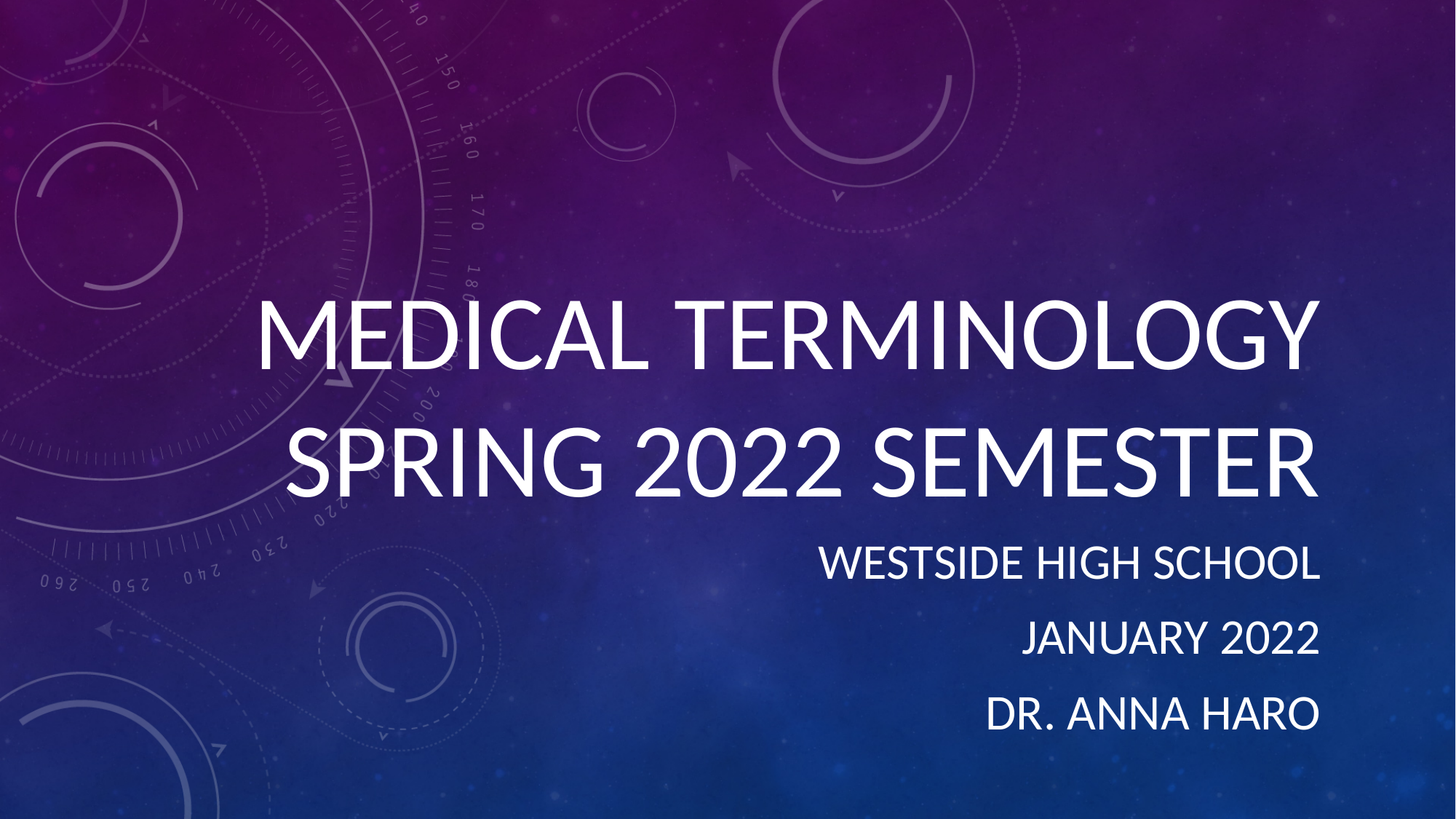

# Medical terminology spring 2022 semester
Westside high school
January 2022
Dr. anna haro